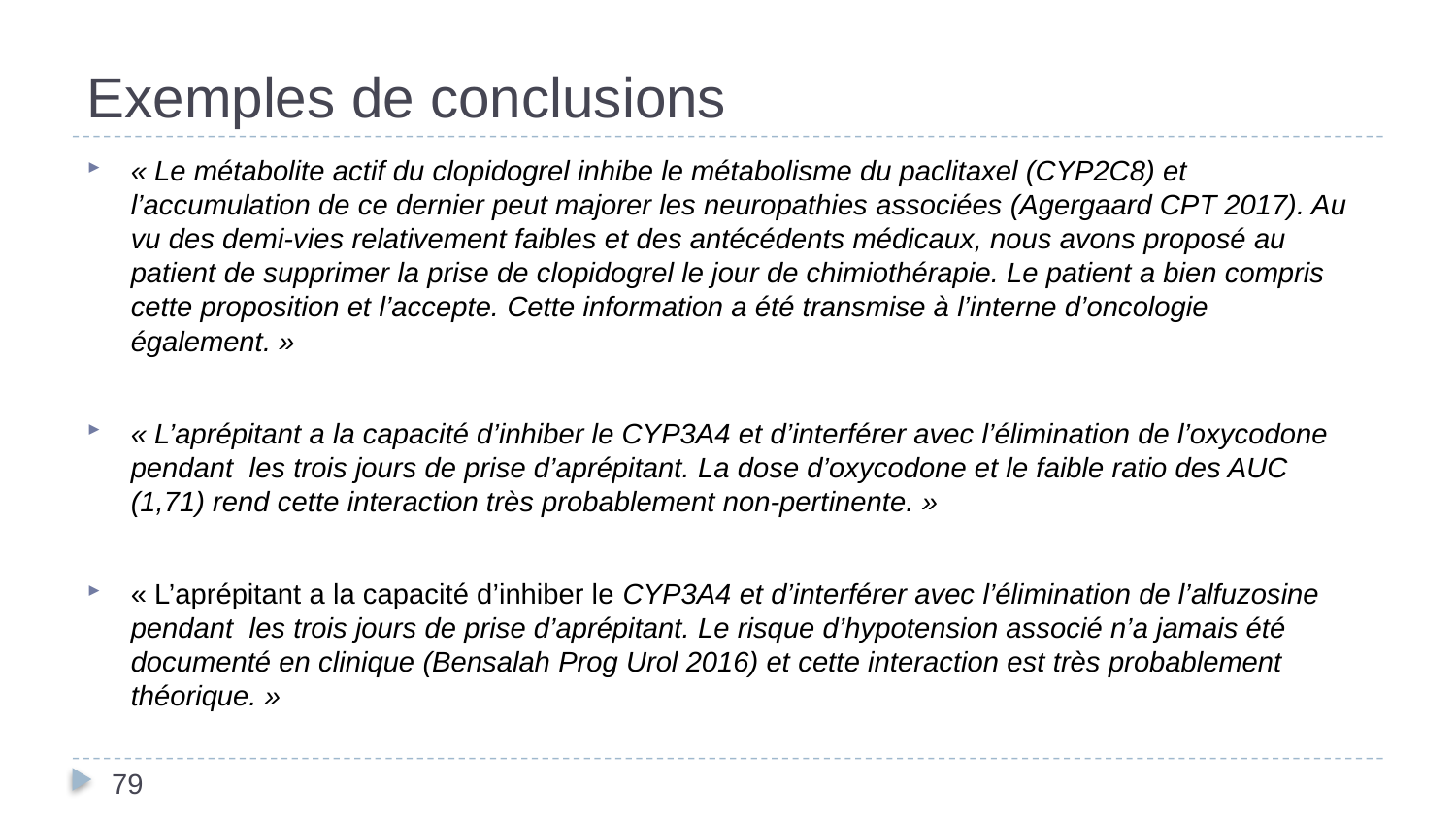

# Exemples de conclusions
« Le métabolite actif du clopidogrel inhibe le métabolisme du paclitaxel (CYP2C8) et l’accumulation de ce dernier peut majorer les neuropathies associées (Agergaard CPT 2017). Au vu des demi-vies relativement faibles et des antécédents médicaux, nous avons proposé au patient de supprimer la prise de clopidogrel le jour de chimiothérapie. Le patient a bien compris cette proposition et l’accepte. Cette information a été transmise à l’interne d’oncologie également. »

« L’aprépitant a la capacité d’inhiber le CYP3A4 et d’interférer avec l’élimination de l’oxycodone pendant  les trois jours de prise d’aprépitant. La dose d’oxycodone et le faible ratio des AUC (1,71) rend cette interaction très probablement non-pertinente. »

« L’aprépitant a la capacité d’inhiber le CYP3A4 et d’interférer avec l’élimination de l’alfuzosine pendant  les trois jours de prise d’aprépitant. Le risque d’hypotension associé n’a jamais été documenté en clinique (Bensalah Prog Urol 2016) et cette interaction est très probablement théorique. »
79